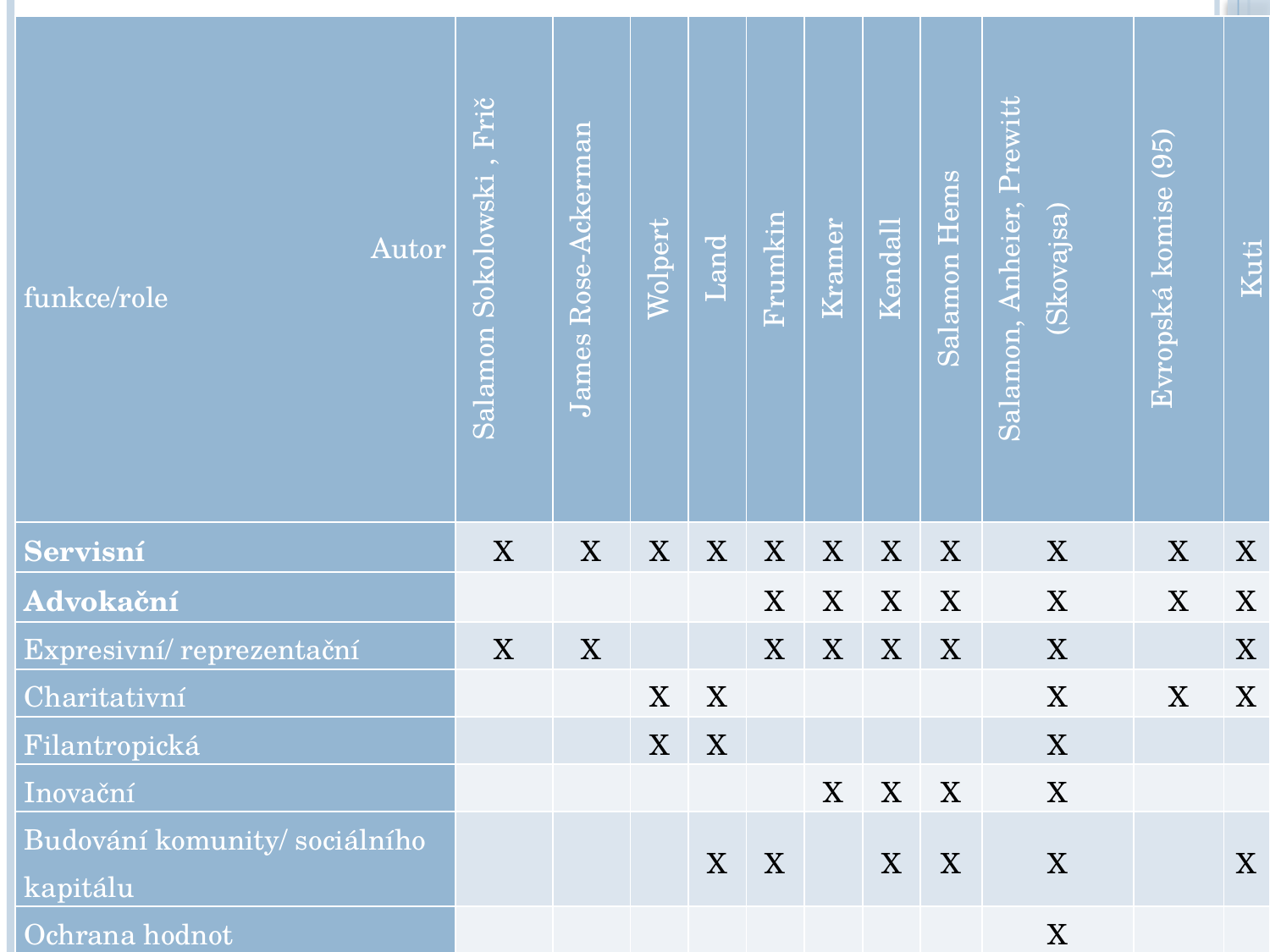

| Autor funkce/role | Salamon Sokolowski , Frič | James Rose-Ackerman | Wolpert | Land | Frumkin | Kramer | Kendall | Salamon Hems | Salamon, Anheier, Prewitt (Skovajsa) | Evropská komise (95) | Kuti |
| --- | --- | --- | --- | --- | --- | --- | --- | --- | --- | --- | --- |
| Servisní | x | x | x | x | x | x | x | x | x | X | X |
| Advokační |  |  |  |  | x | x | x | x | x | X | X |
| Expresivní/ reprezentační | x | X |  |  | X | X | X | X | x |  | X |
| Charitativní |  |  | X | X |  |  |  |  | x | X | X |
| Filantropická |  |  | X | X |  |  |  |  | x |  |  |
| Inovační |  |  |  |  |  | X | X | X | x |  |  |
| Budování komunity/ sociálního kapitálu |  |  |  | X | X |  | X | X | x |  | X |
| Ochrana hodnot |  |  |  |  |  |  |  |  | x |  |  |
| Podpora společenských změn |  |  |  |  |  |  |  |  | x |  |  |
| Podpora pluralismu |  |  |  |  |  |  |  |  | X |  | X |
| Východisko a koordinace |  |  |  |  |  |  |  |  |  | X |  |
| Redistribuce bohatství |  |  |  |  |  |  |  |  |  |  | X |
| Socio-psychologická role |  |  |  |  |  |  |  |  |  |  | X |
#